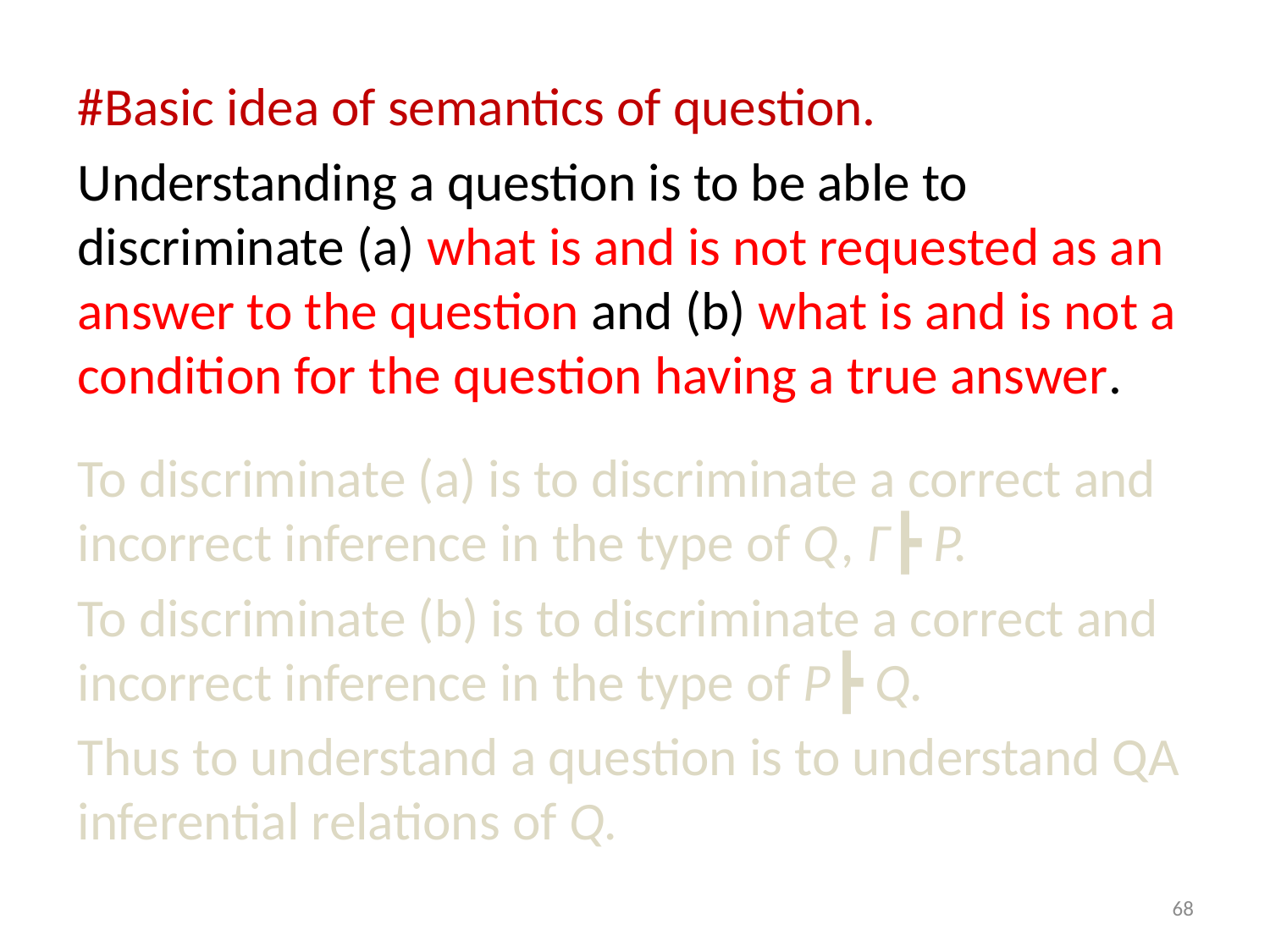

#Basic idea of semantics of question.
Understanding a question is to be able to discriminate (a) what is and is not requested as an answer to the question and (b) what is and is not a condition for the question having a true answer.

To discriminate (a) is to discriminate a correct and incorrect inference in the type of Q, Γ┣ P.
To discriminate (b) is to discriminate a correct and incorrect inference in the type of P┣ Q.
Thus to understand a question is to understand QA inferential relations of Q.
68